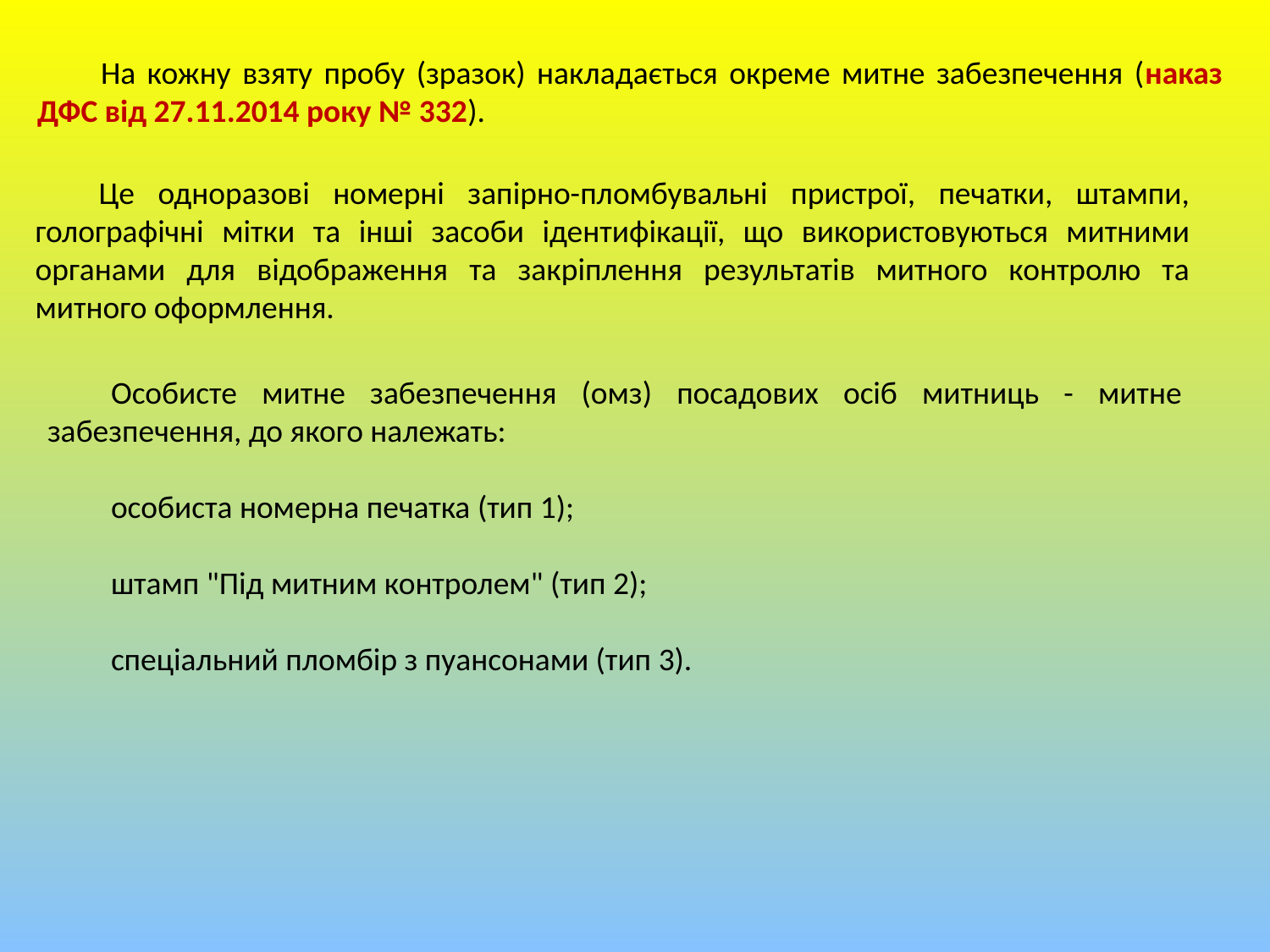

На кожну взяту пробу (зразок) накладається окреме митне забезпечення (наказ ДФС від 27.11.2014 року № 332).
Це одноразові номерні запірно-пломбувальні пристрої, печатки, штампи, голографічні мітки та інші засоби ідентифікації, що використовуються митними органами для відображення та закріплення результатів митного контролю та митного оформлення.
Особисте митне забезпечення (омз) посадових осіб митниць - митне забезпечення, до якого належать:

особиста номерна печатка (тип 1);

штамп "Під митним контролем" (тип 2);

спеціальний пломбір з пуансонами (тип 3).